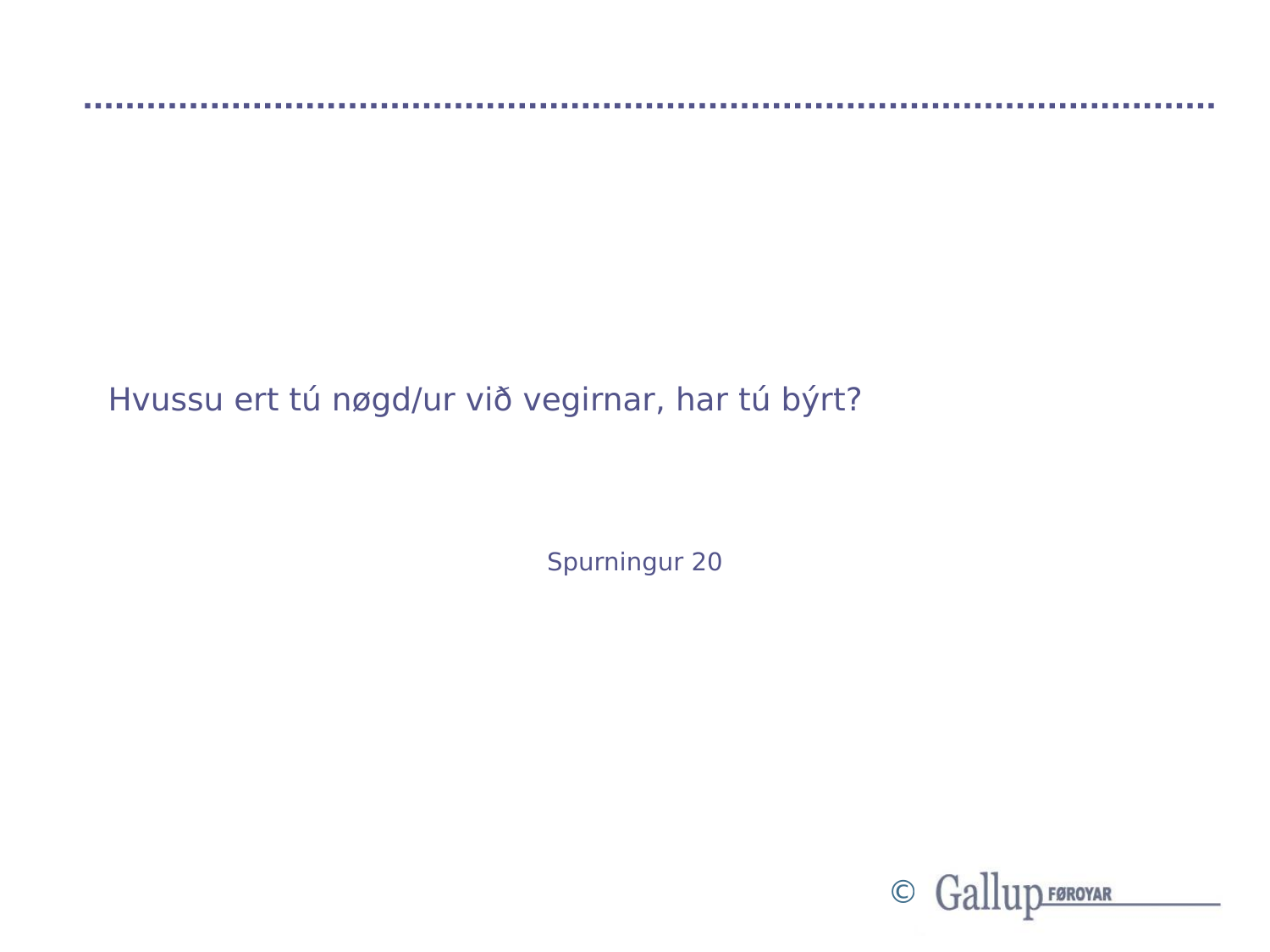

# Hvussu ert tú nøgd/ur við vegirnar, har tú býrt?
Spurningur 20